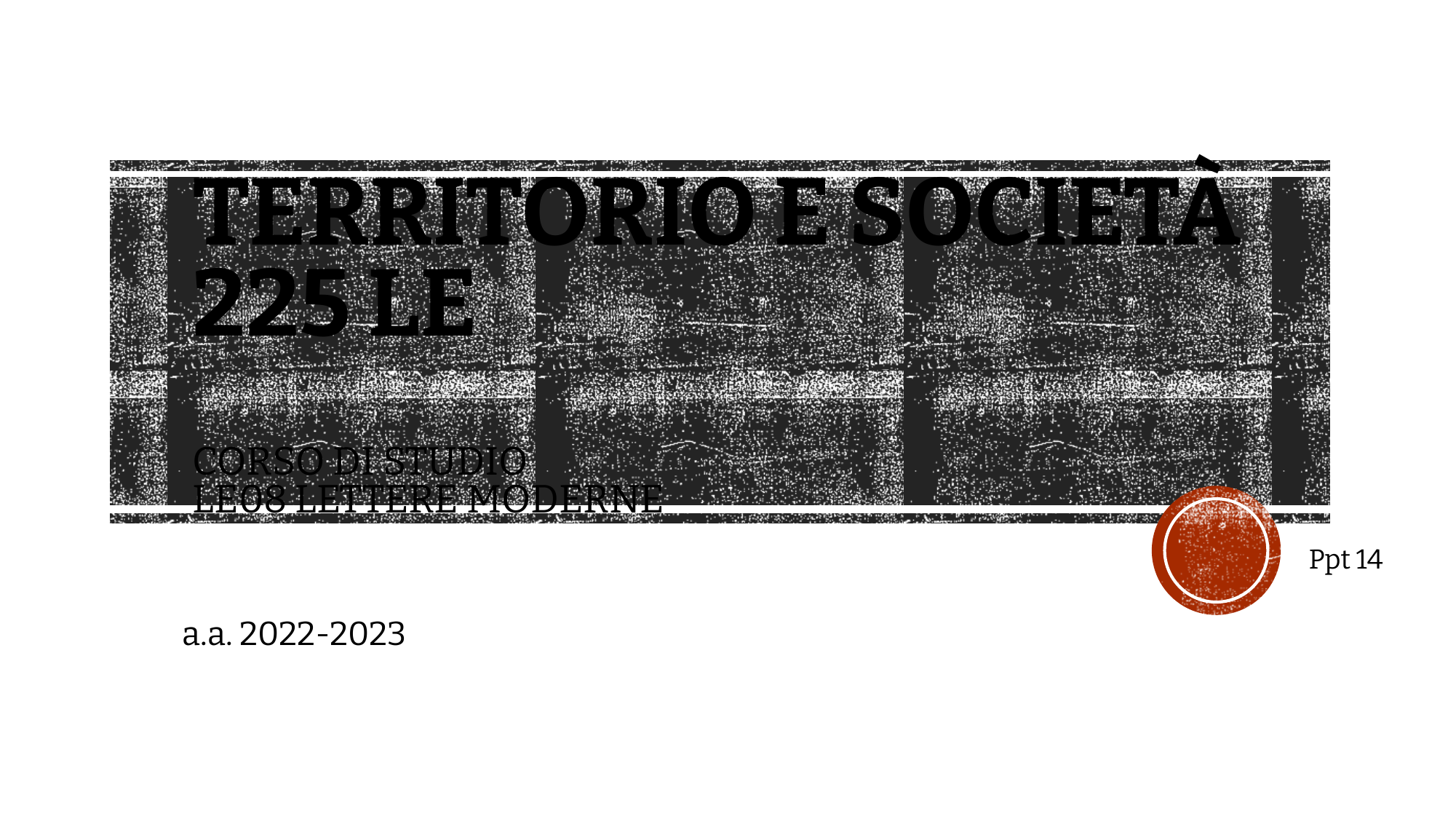

# Territorio e Società 225 Le Corso di Studio LE08 Lettere moderne
Ppt 14
a.a. 2022-2023